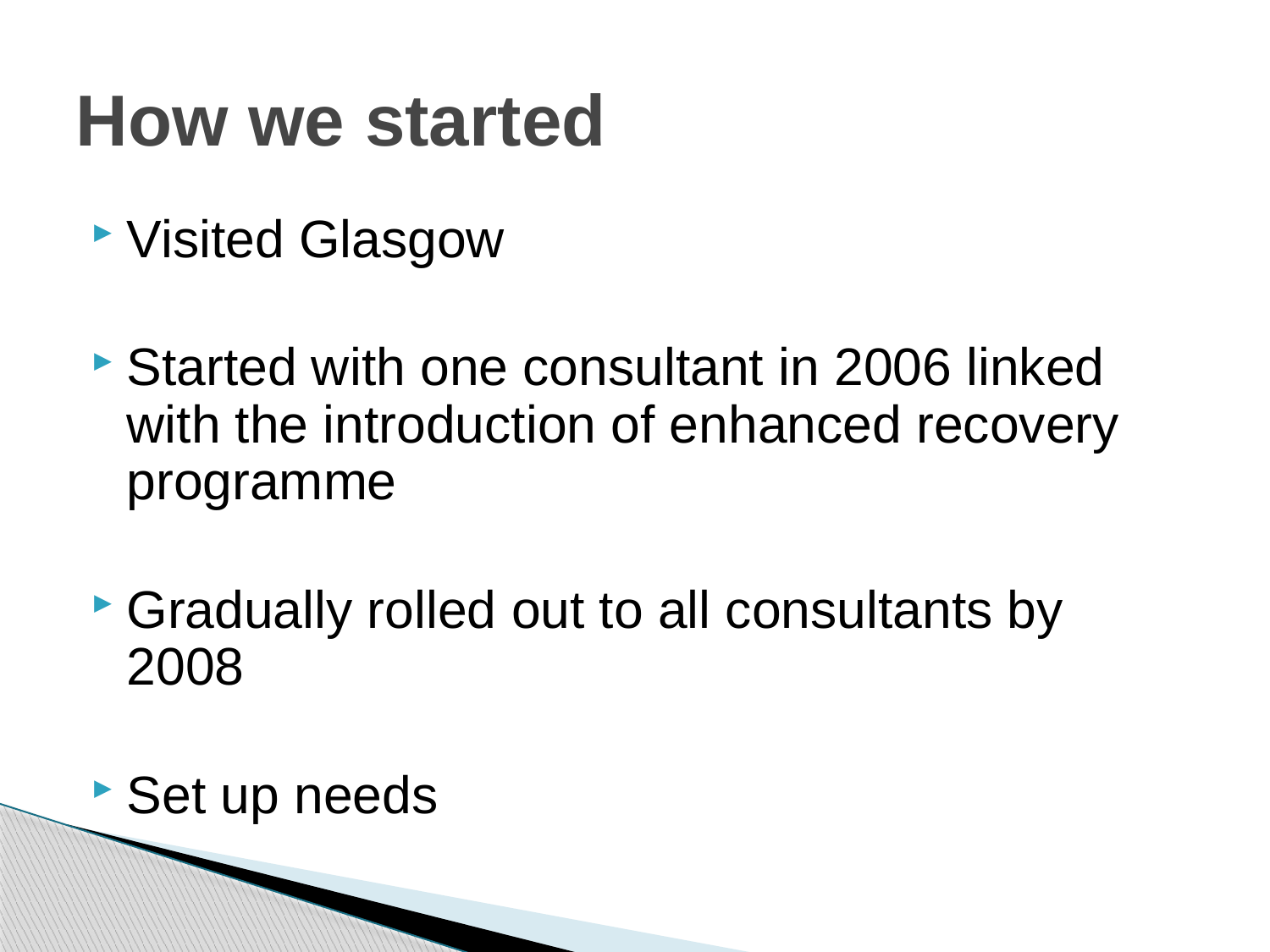

# How we started
Visited Glasgow

Started with one consultant in 2006 linked with the introduction of enhanced recovery programme

Gradually rolled out to all consultants by 2008

Set up needs